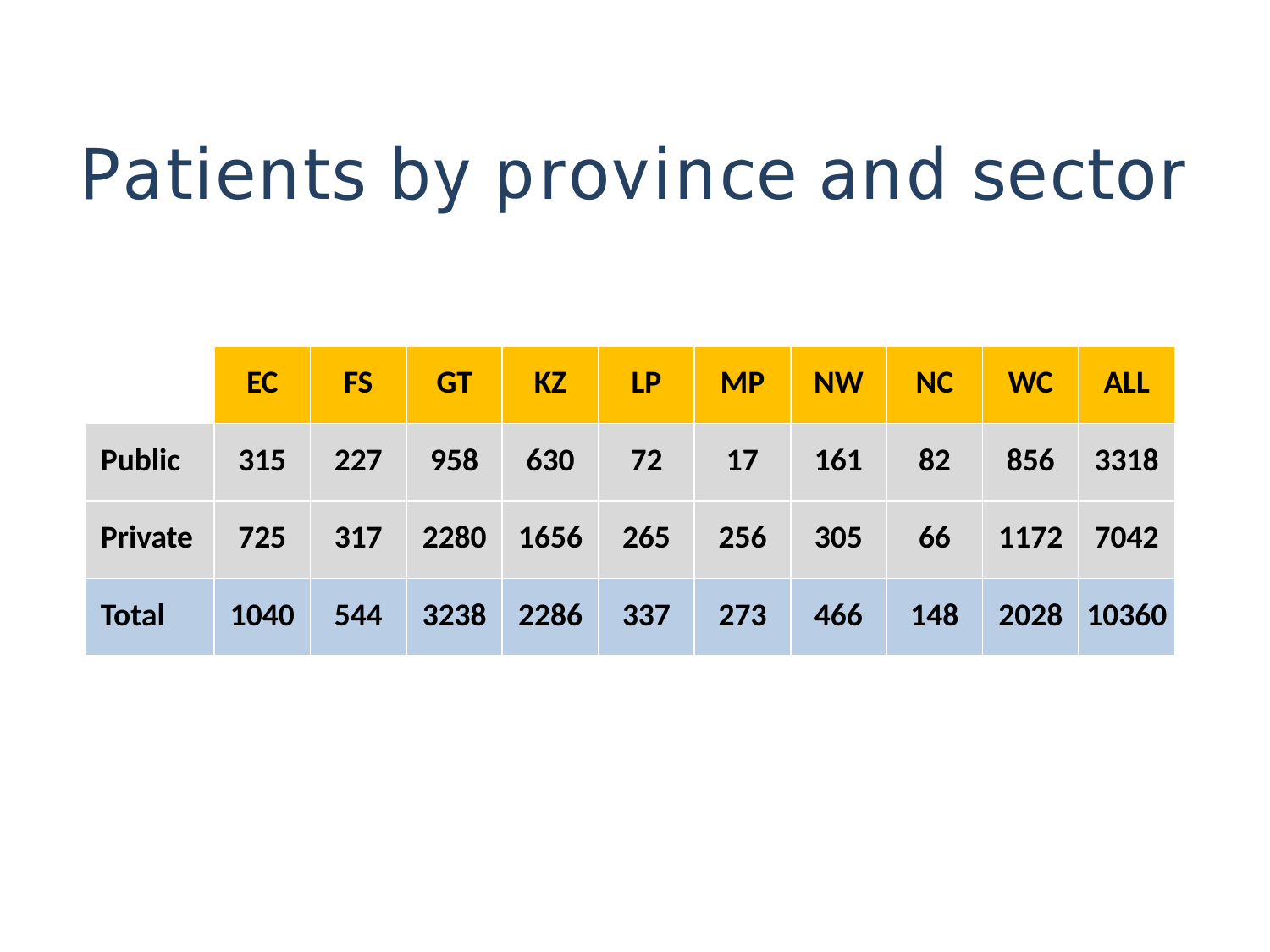

# Patients by province and sector
|  | EC | FS | GT | KZ | LP | MP | NW | NC | WC | ALL |
| --- | --- | --- | --- | --- | --- | --- | --- | --- | --- | --- |
| Public | 315 | 227 | 958 | 630 | 72 | 17 | 161 | 82 | 856 | 3318 |
| Private | 725 | 317 | 2280 | 1656 | 265 | 256 | 305 | 66 | 1172 | 7042 |
| Total | 1040 | 544 | 3238 | 2286 | 337 | 273 | 466 | 148 | 2028 | 10360 |